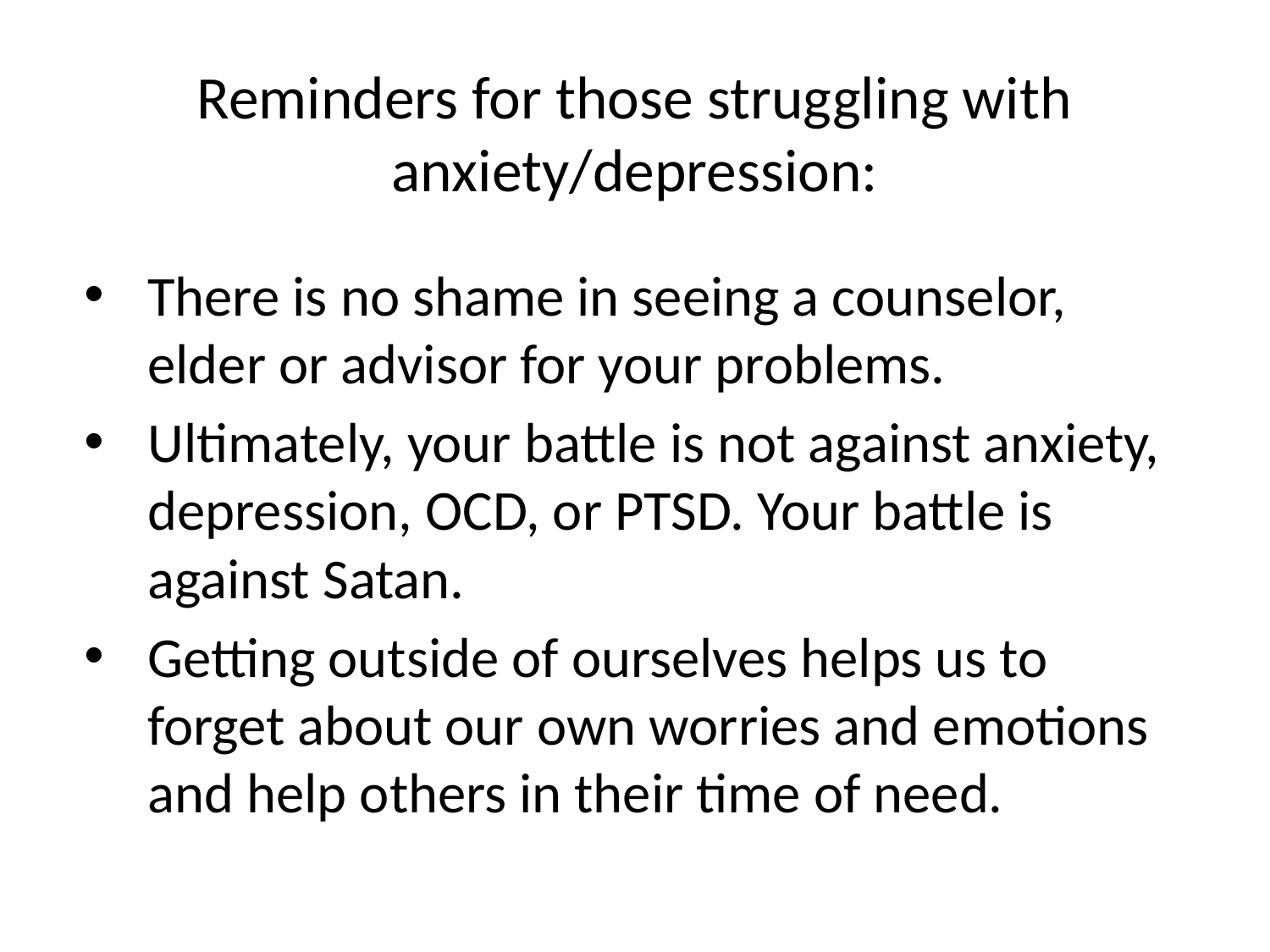

# Reminders for those struggling with anxiety/depression:
There is no shame in seeing a counselor, elder or advisor for your problems.
Ultimately, your battle is not against anxiety, depression, OCD, or PTSD. Your battle is against Satan.
Getting outside of ourselves helps us to forget about our own worries and emotions and help others in their time of need.